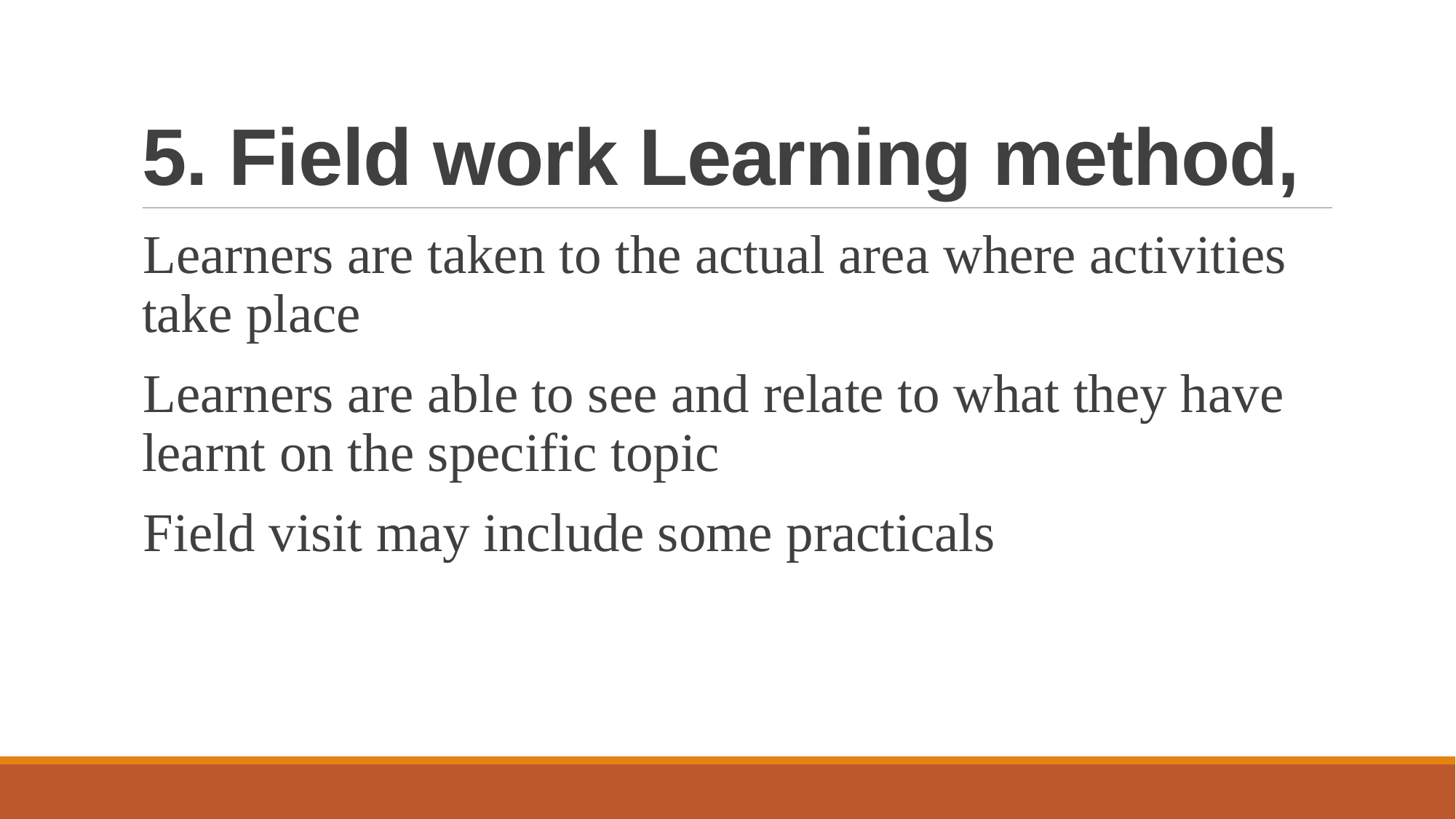

# 5. Field work Learning method,
Learners are taken to the actual area where activities take place
Learners are able to see and relate to what they have learnt on the specific topic
Field visit may include some practicals